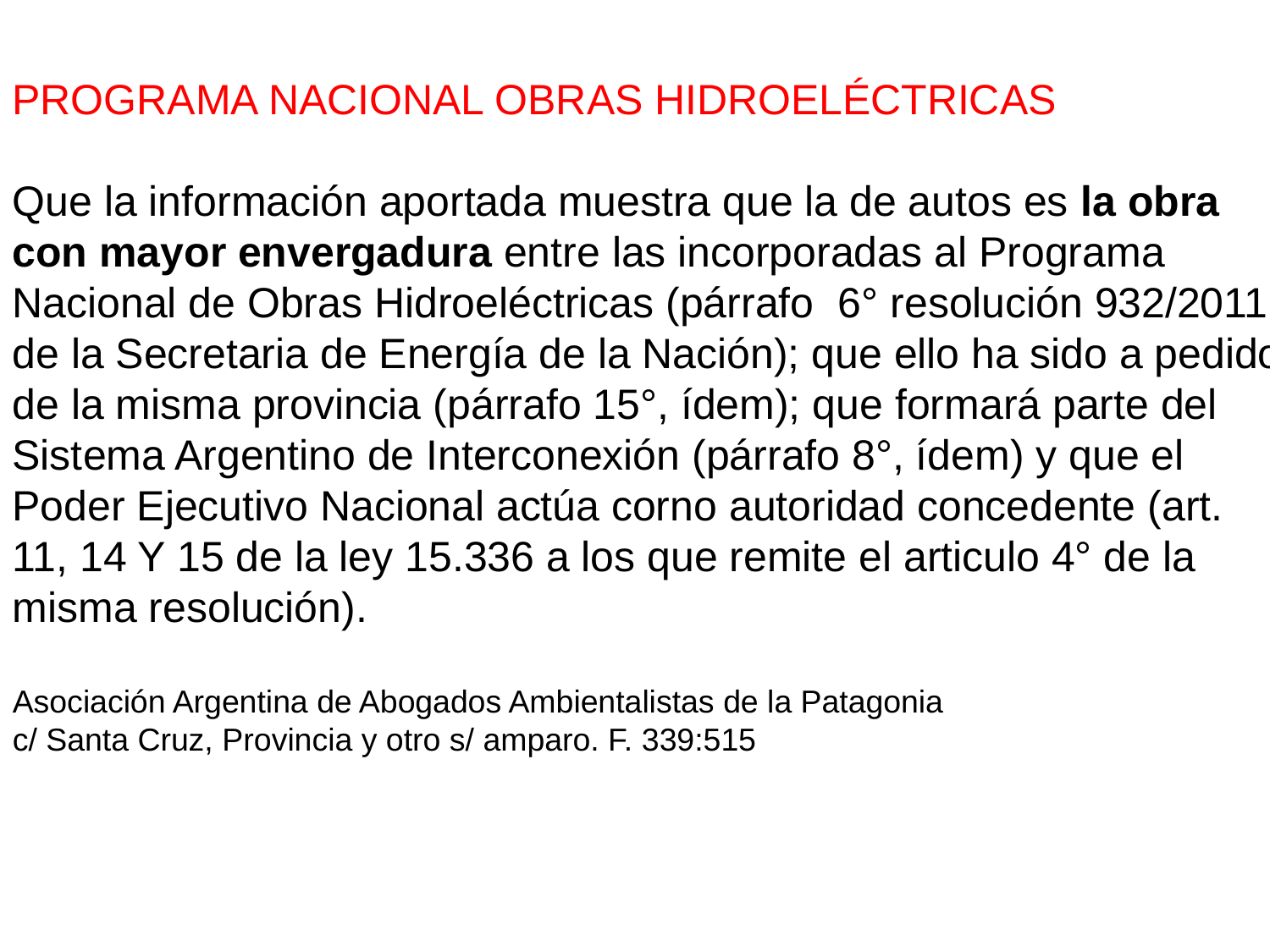

PROGRAMA NACIONAL OBRAS HIDROELÉCTRICAS

Que la información aportada muestra que la de autos es la obra
con mayor envergadura entre las incorporadas al Programa
Nacional de Obras Hidroeléctricas (párrafo  6° resolución 932/2011
de la Secretaria de Energía de la Nación); que ello ha sido a pedido
de la misma provincia (párrafo 15°, ídem); que formará parte del
Sistema Argentino de Interconexión (párrafo 8°, ídem) y que el
Poder Ejecutivo Nacional actúa corno autoridad concedente (art.
11, 14 Y 15 de la ley 15.336 a los que remite el articulo 4° de la
misma resolución).

Asociación Argentina de Abogados Ambientalistas de la Patagonia
c/ Santa Cruz, Provincia y otro s/ amparo. F. 339:515